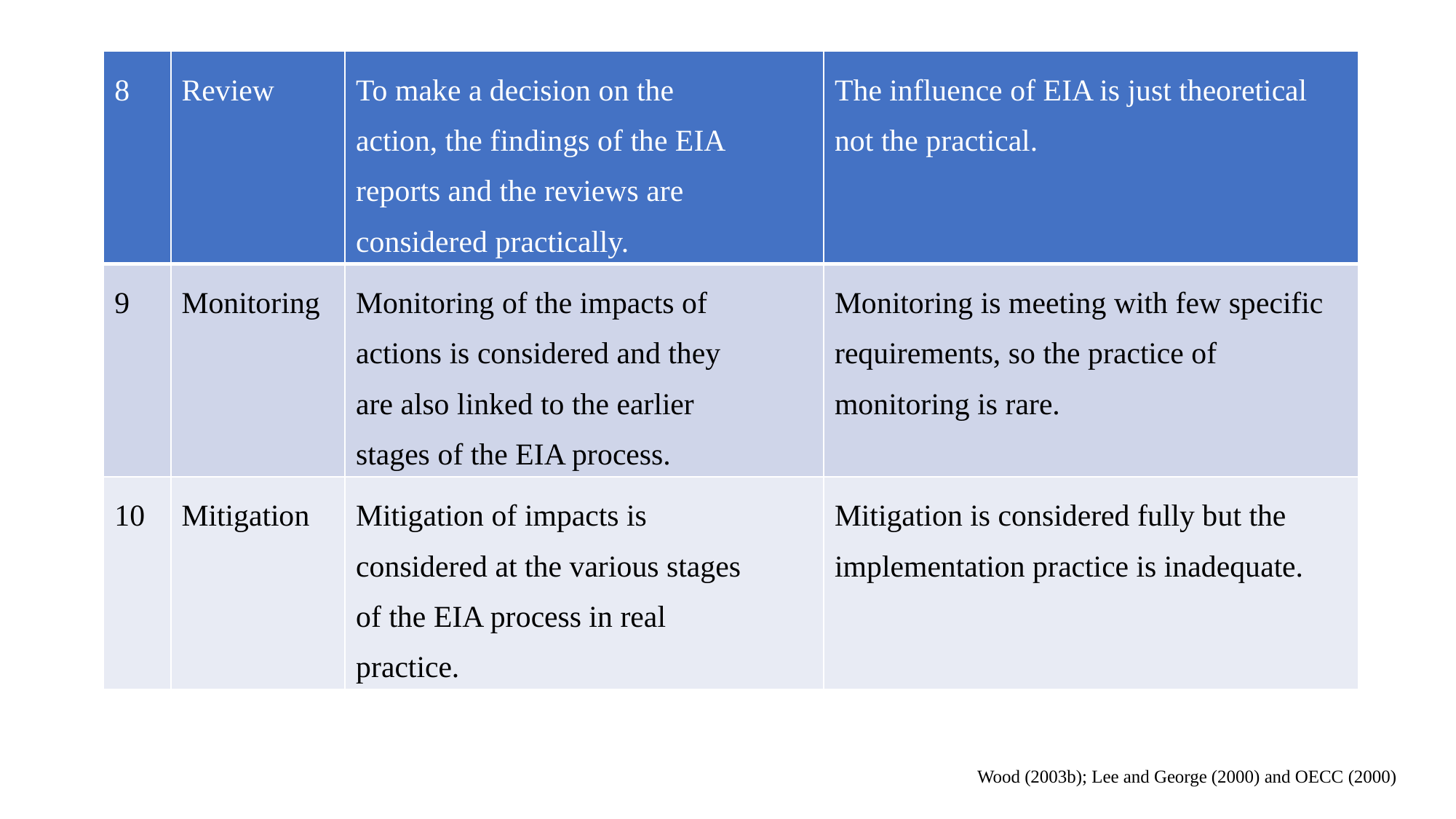

| 8 | Review | To make a decision on the action, the findings of the EIA reports and the reviews are considered practically. | The influence of EIA is just theoretical not the practical. |
| --- | --- | --- | --- |
| 9 | Monitoring | Monitoring of the impacts of actions is considered and they are also linked to the earlier stages of the EIA process. | Monitoring is meeting with few specific requirements, so the practice of monitoring is rare. |
| 10 | Mitigation | Mitigation of impacts is considered at the various stages of the EIA process in real practice. | Mitigation is considered fully but the implementation practice is inadequate. |
Wood (2003b); Lee and George (2000) and OECC (2000)